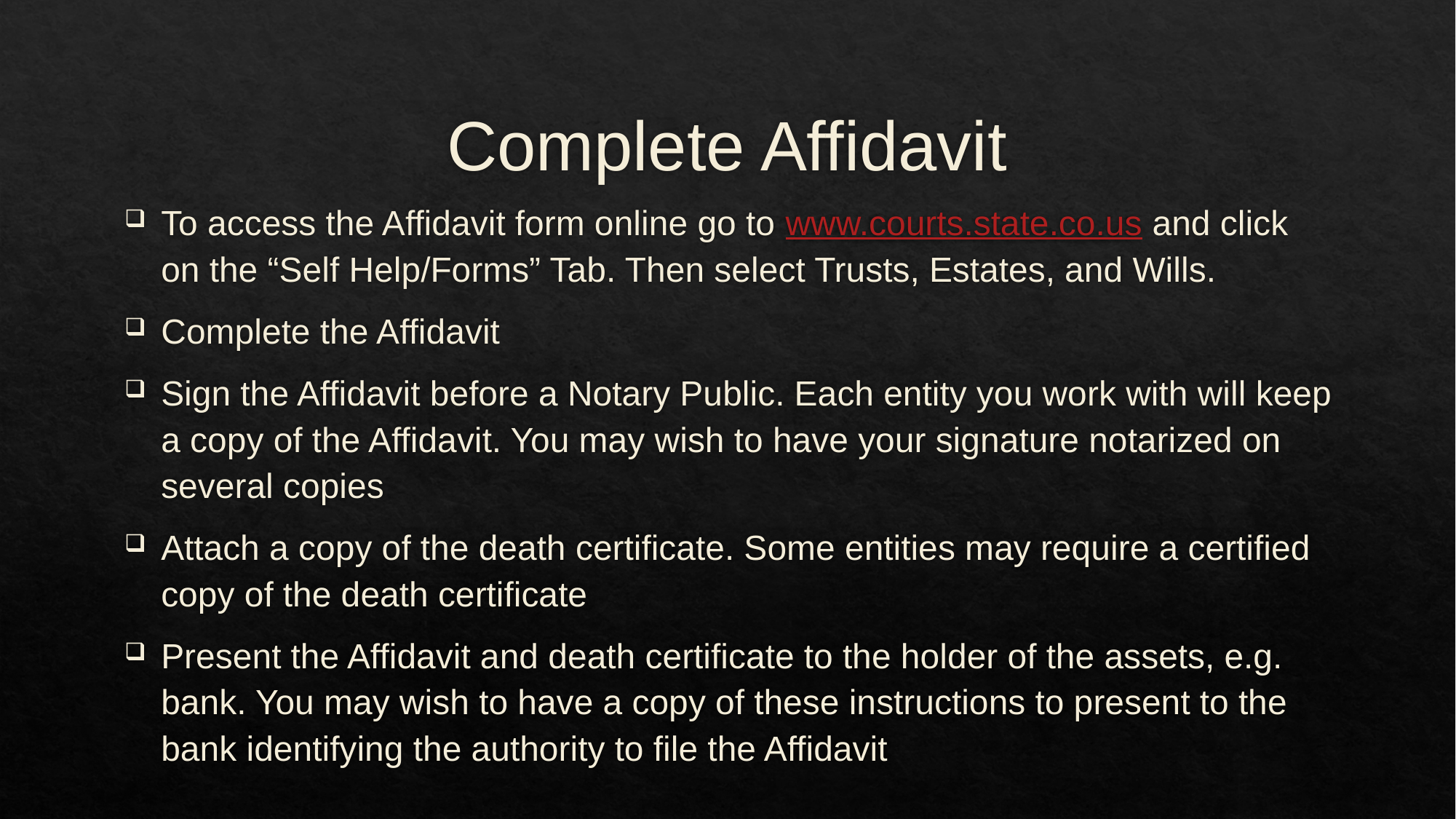

# Complete Affidavit
To access the Affidavit form online go to www.courts.state.co.us and click on the “Self Help/Forms” Tab. Then select Trusts, Estates, and Wills.
Complete the Affidavit
Sign the Affidavit before a Notary Public. Each entity you work with will keep a copy of the Affidavit. You may wish to have your signature notarized on several copies
Attach a copy of the death certificate. Some entities may require a certified copy of the death certificate
Present the Affidavit and death certificate to the holder of the assets, e.g. bank. You may wish to have a copy of these instructions to present to the bank identifying the authority to file the Affidavit